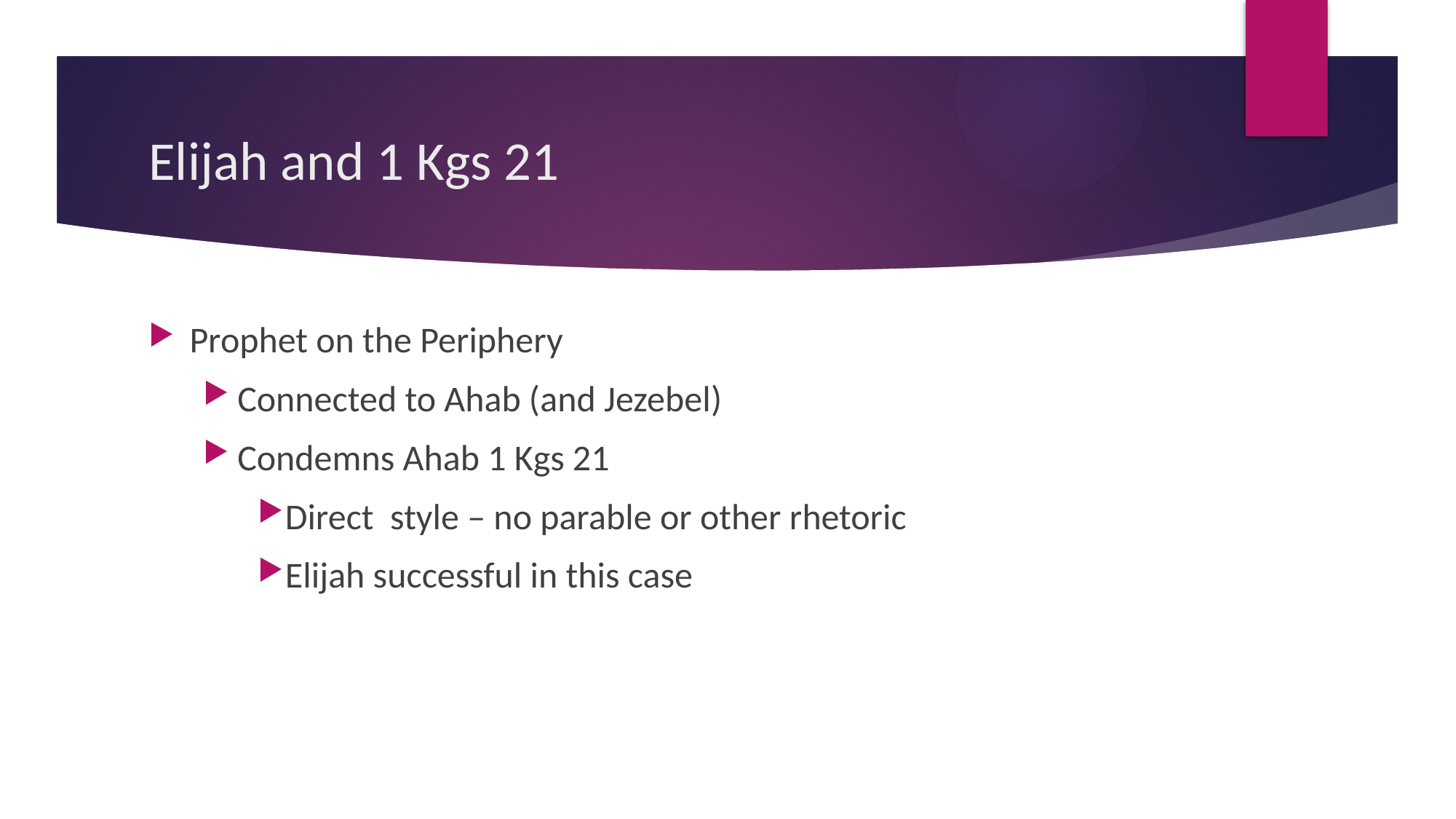

# Elijah and 1 Kgs 21
Prophet on the Periphery
Connected to Ahab (and Jezebel)
Condemns Ahab 1 Kgs 21
Direct  style – no parable or other rhetoric
Elijah successful in this case